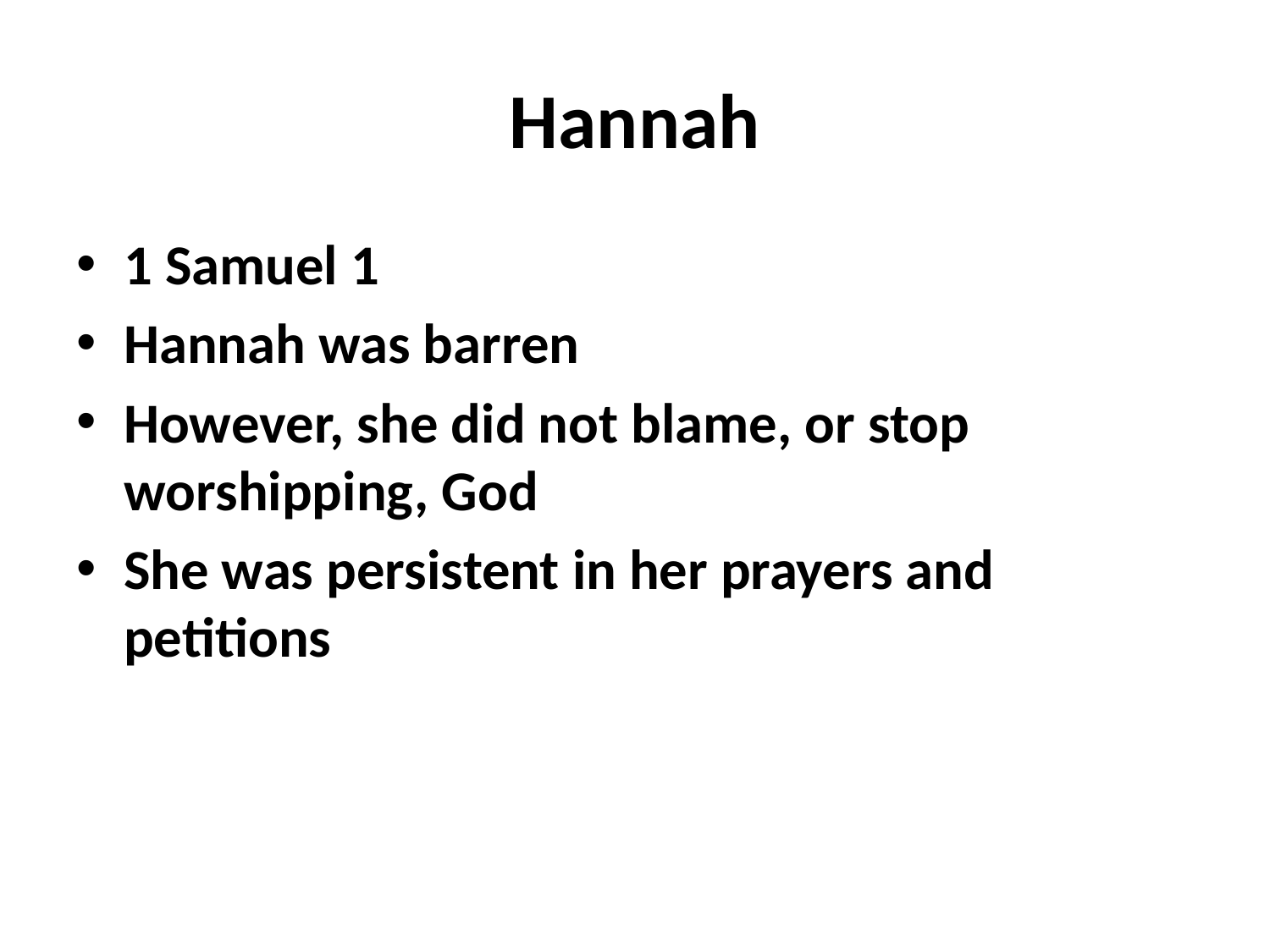

# Hannah
1 Samuel 1
Hannah was barren
However, she did not blame, or stop worshipping, God
She was persistent in her prayers and petitions